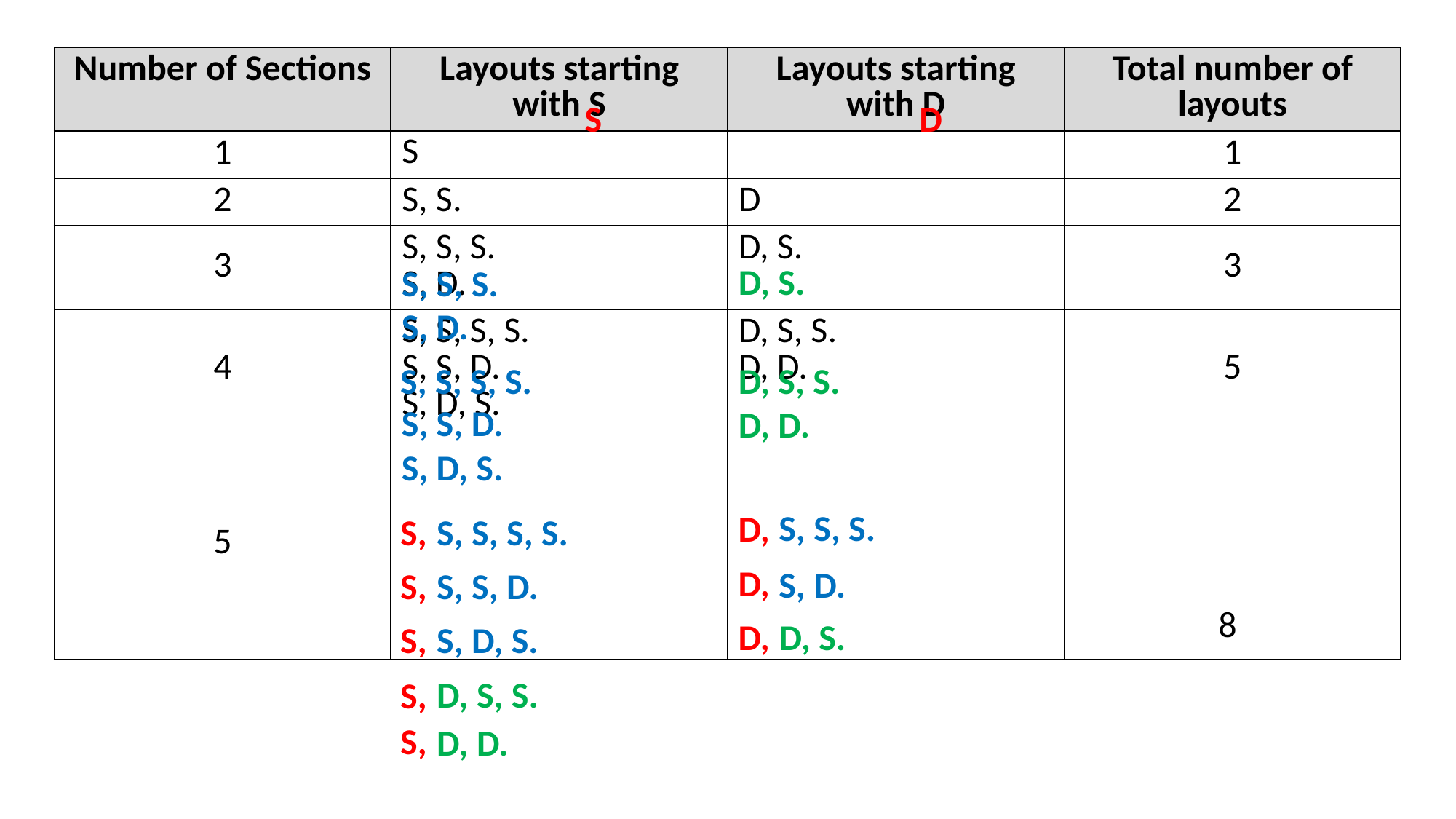

| Number of Sections | Layouts starting with S | Layouts starting with D | Total number of layouts |
| --- | --- | --- | --- |
| 1 | S |  | 1 |
| 2 | S, S. | D | 2 |
| 3 | S, S, S. S, D. | D, S. | 3 |
| 4 | S, S, S, S. S, S, D. S, D, S. | D, S, S. D, D. | 5 |
| 5 |  |  |  |
D
S
D, S.
S, S, S.
S, D.
D, S, S.
S, S, S, S.
S, S, D.
D, D.
S, D, S.
S, S, S.
D,
S, S, S, S.
S,
D,
S, D.
S, S, D.
S,
8
D, S.
D,
S, D, S.
S,
D, S, S.
S,
S,
D, D.